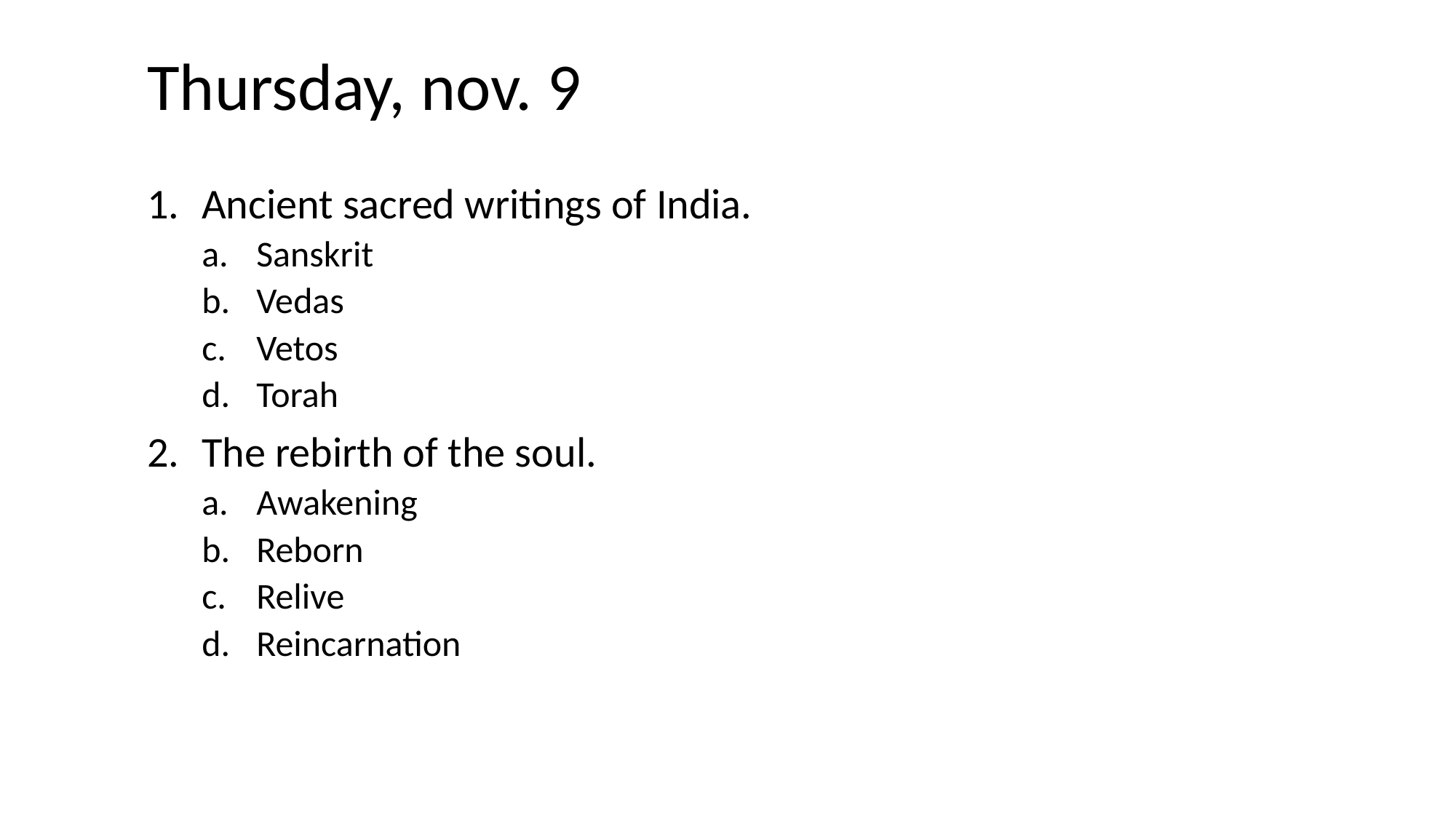

# Thursday, nov. 9
Ancient sacred writings of India.
Sanskrit
Vedas
Vetos
Torah
The rebirth of the soul.
Awakening
Reborn
Relive
Reincarnation